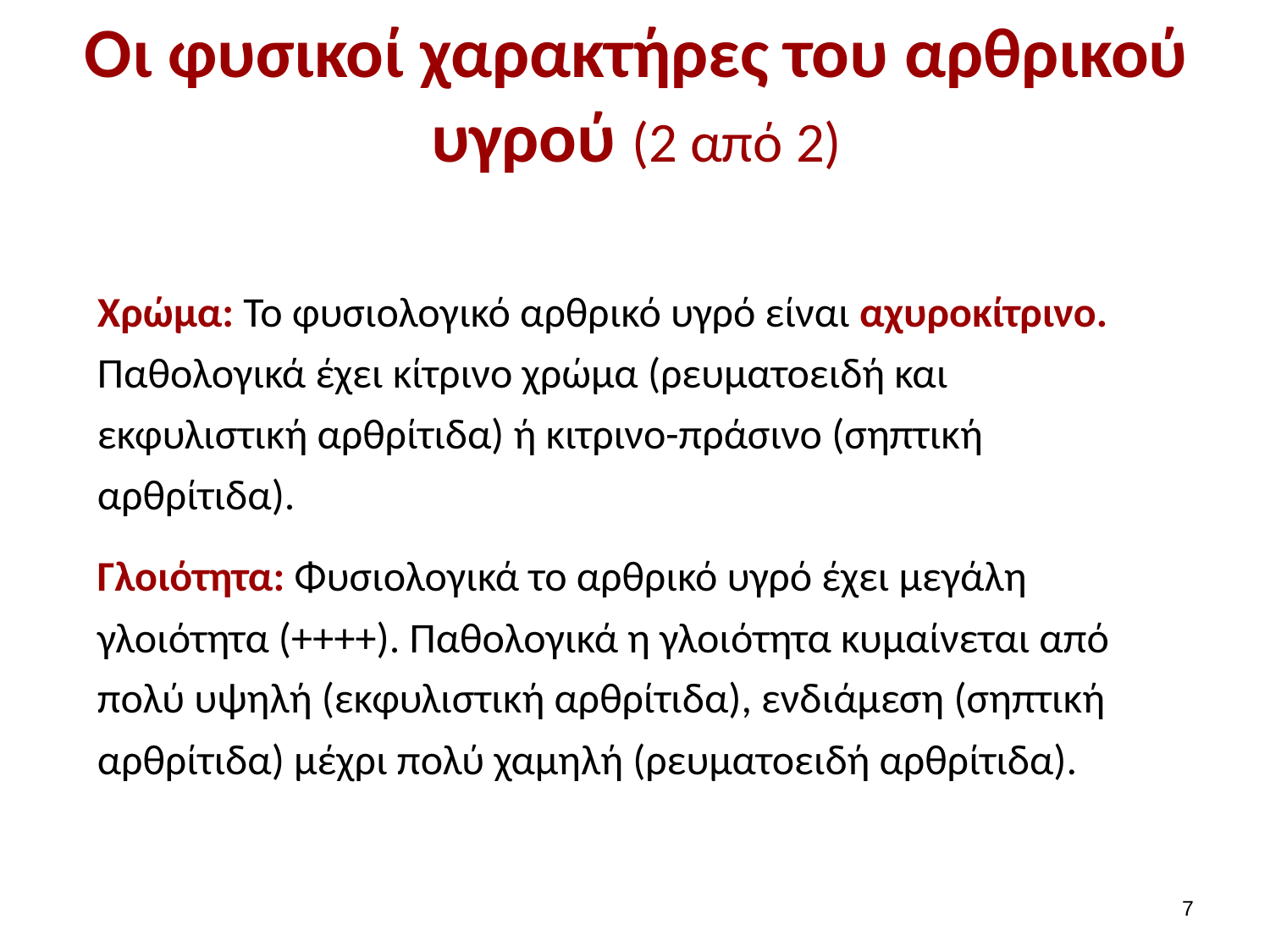

# Οι φυσικοί χαρακτήρες του αρθρικού υγρού (2 από 2)
Χρώμα: Το φυσιολογικό αρθρικό υγρό είναι αχυροκίτρινο. Παθολογικά έχει κίτρινο χρώμα (ρευματοειδή και εκφυλιστική αρθρίτιδα) ή κιτρινο-πράσινο (σηπτική αρθρίτιδα).
Γλοιότητα: Φυσιολογικά το αρθρικό υγρό έχει μεγάλη γλοιότητα (++++). Παθολογικά η γλοιότητα κυμαίνεται από πολύ υψηλή (εκφυλιστική αρθρίτιδα), ενδιάμεση (σηπτική αρθρίτιδα) μέχρι πολύ χαμηλή (ρευματοειδή αρθρίτιδα).
7